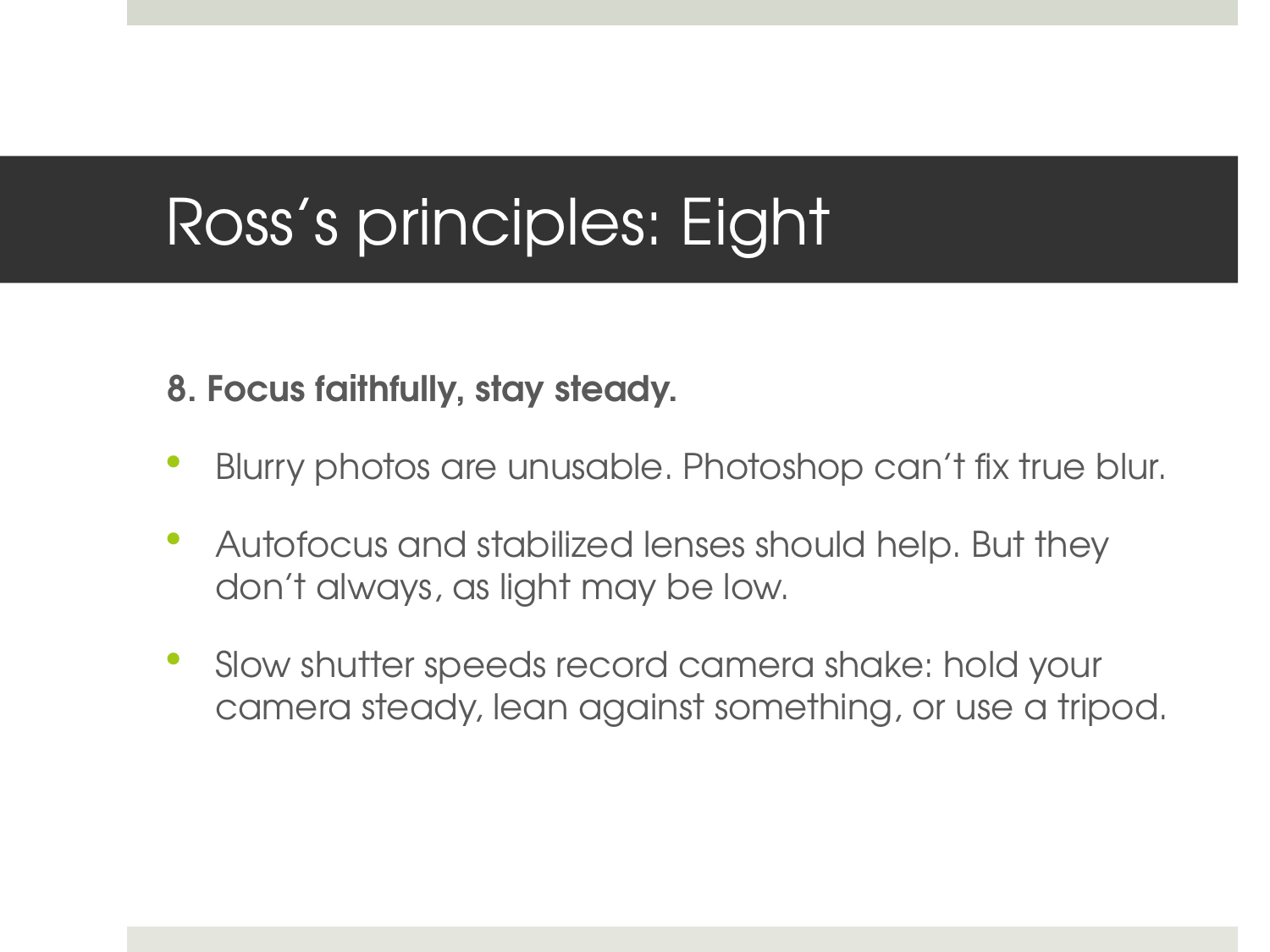

# Ross’s principles: Eight
8. Focus faithfully, stay steady.
Blurry photos are unusable. Photoshop can’t fix true blur.
Autofocus and stabilized lenses should help. But they don’t always, as light may be low.
Slow shutter speeds record camera shake: hold your camera steady, lean against something, or use a tripod.